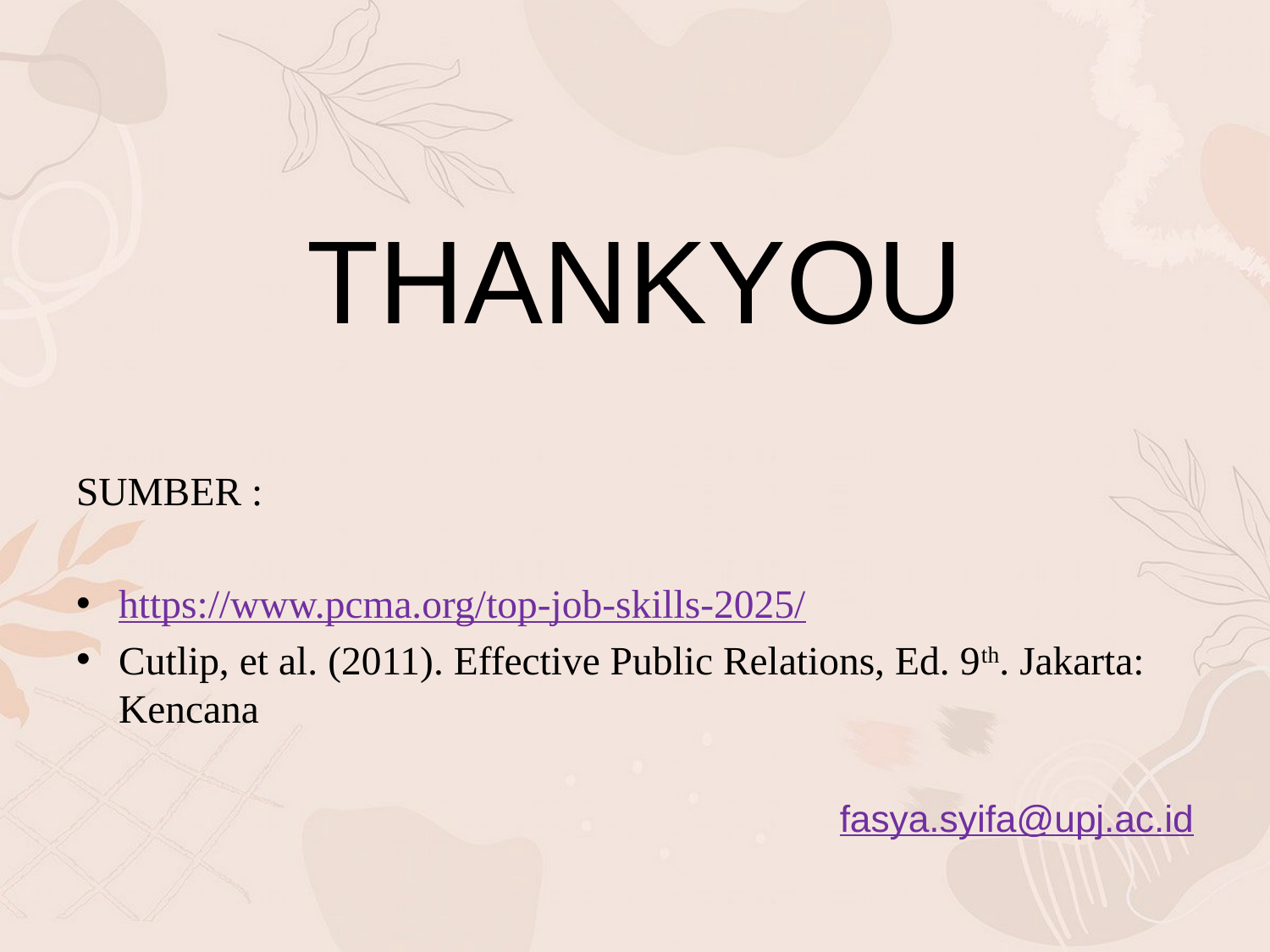

# THANKYOU
SUMBER :

https://www.pcma.org/top-job-skills-2025/
Cutlip, et al. (2011). Effective Public Relations, Ed. 9th. Jakarta: Kencana

fasya.syifa@upj.ac.id